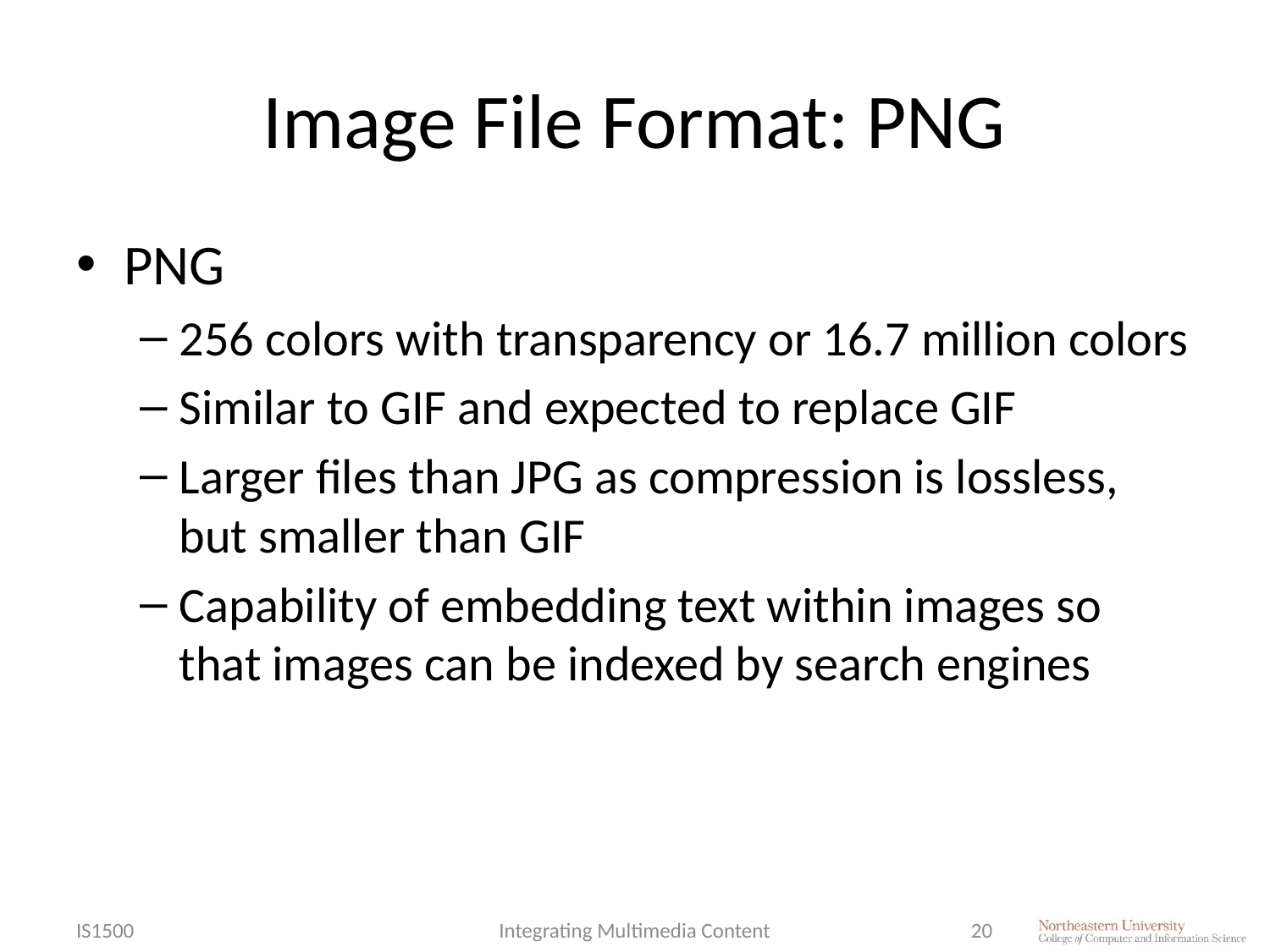

# Image File Format: PNG
PNG
256 colors with transparency or 16.7 million colors
Similar to GIF and expected to replace GIF
Larger files than JPG as compression is lossless, but smaller than GIF
Capability of embedding text within images so that images can be indexed by search engines

IS1500
Integrating Multimedia Content
20